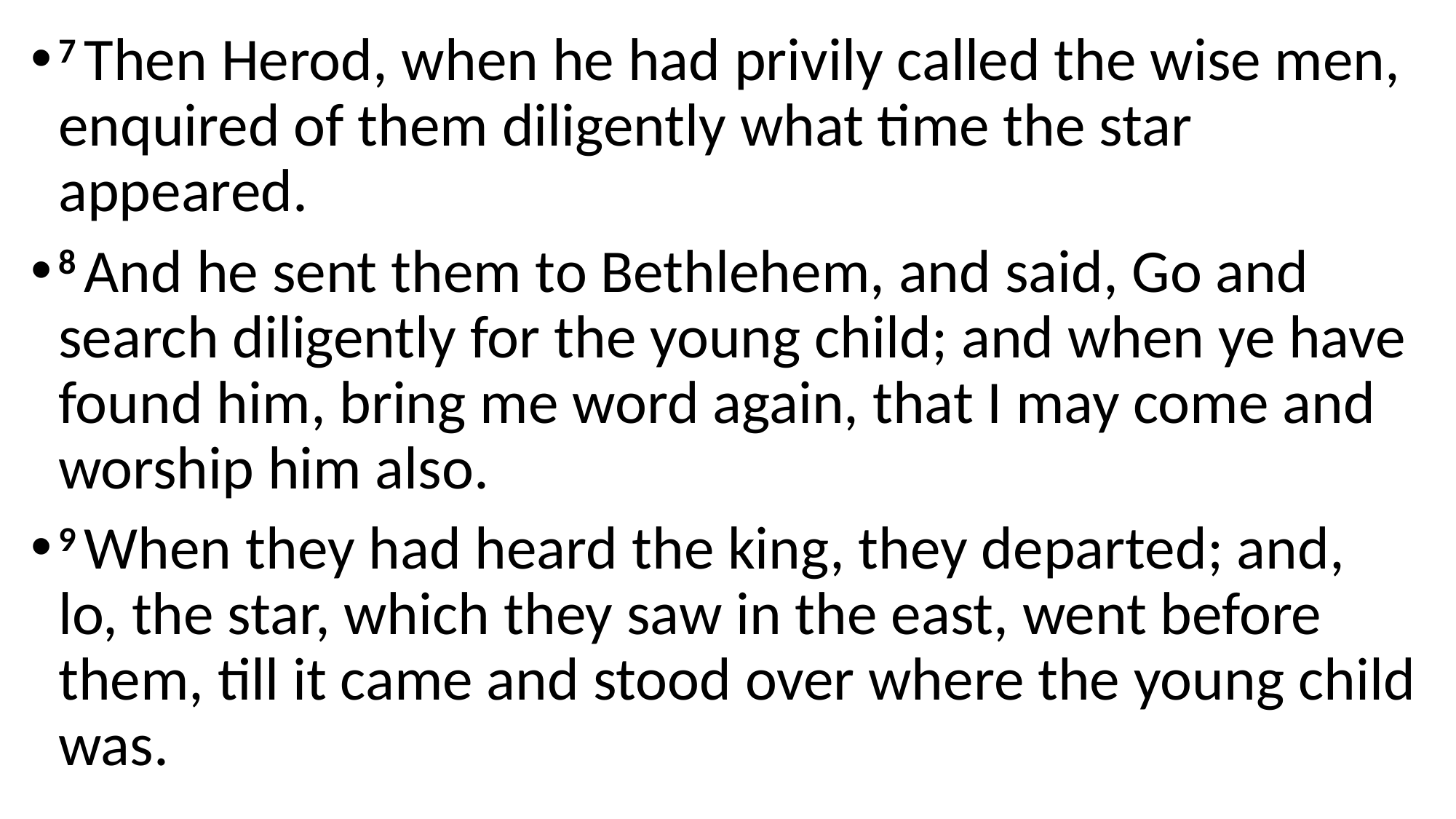

7 Then Herod, when he had privily called the wise men, enquired of them diligently what time the star appeared.
8 And he sent them to Bethlehem, and said, Go and search diligently for the young child; and when ye have found him, bring me word again, that I may come and worship him also.
9 When they had heard the king, they departed; and, lo, the star, which they saw in the east, went before them, till it came and stood over where the young child was.

#